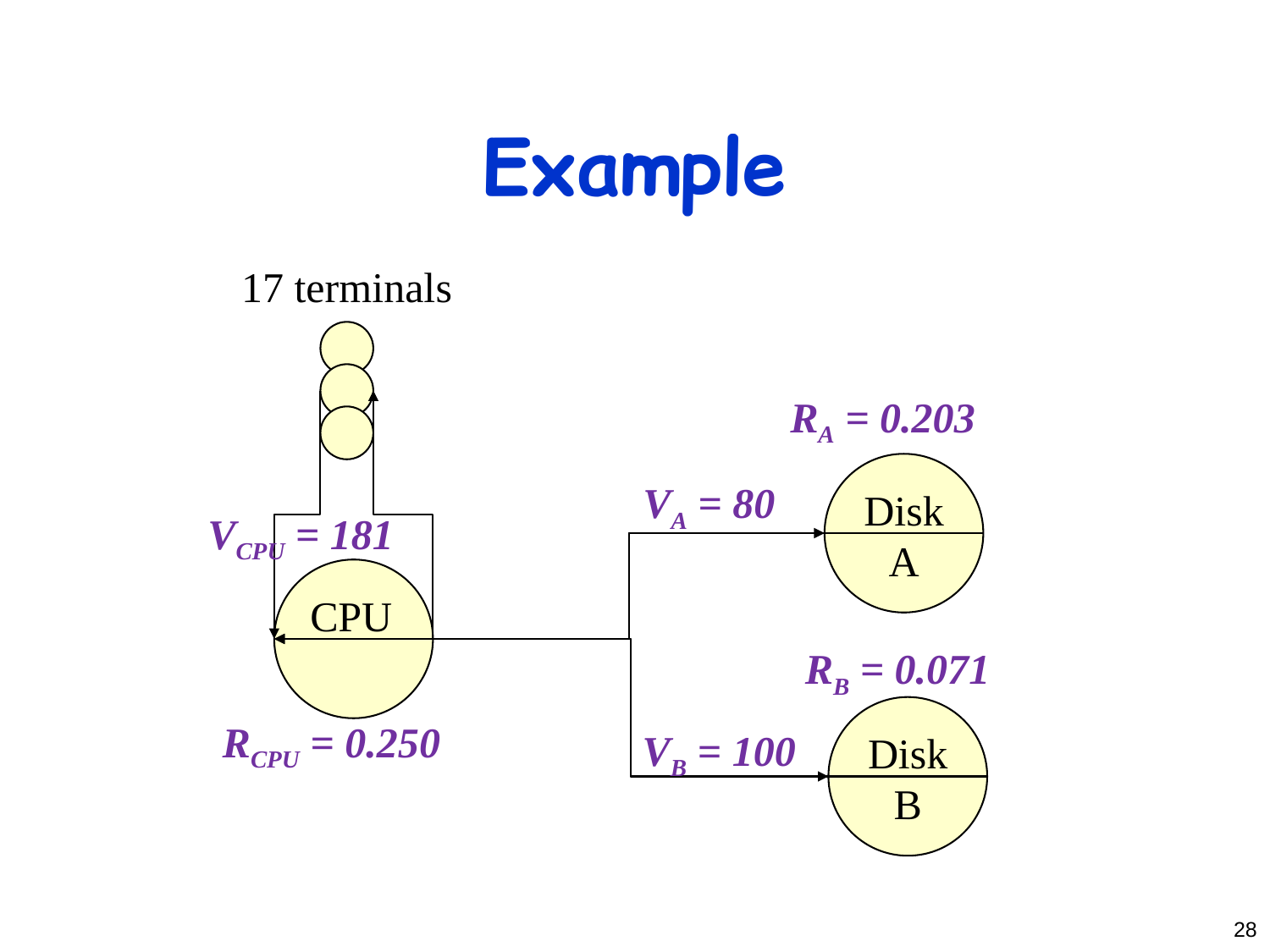

# Example
17 terminals

RA = 0.203

Disk A

CPU
RB = 0.071
Disk B
RCPU = 0.250

VA = 80
VB = 100
VCPU = 181
28